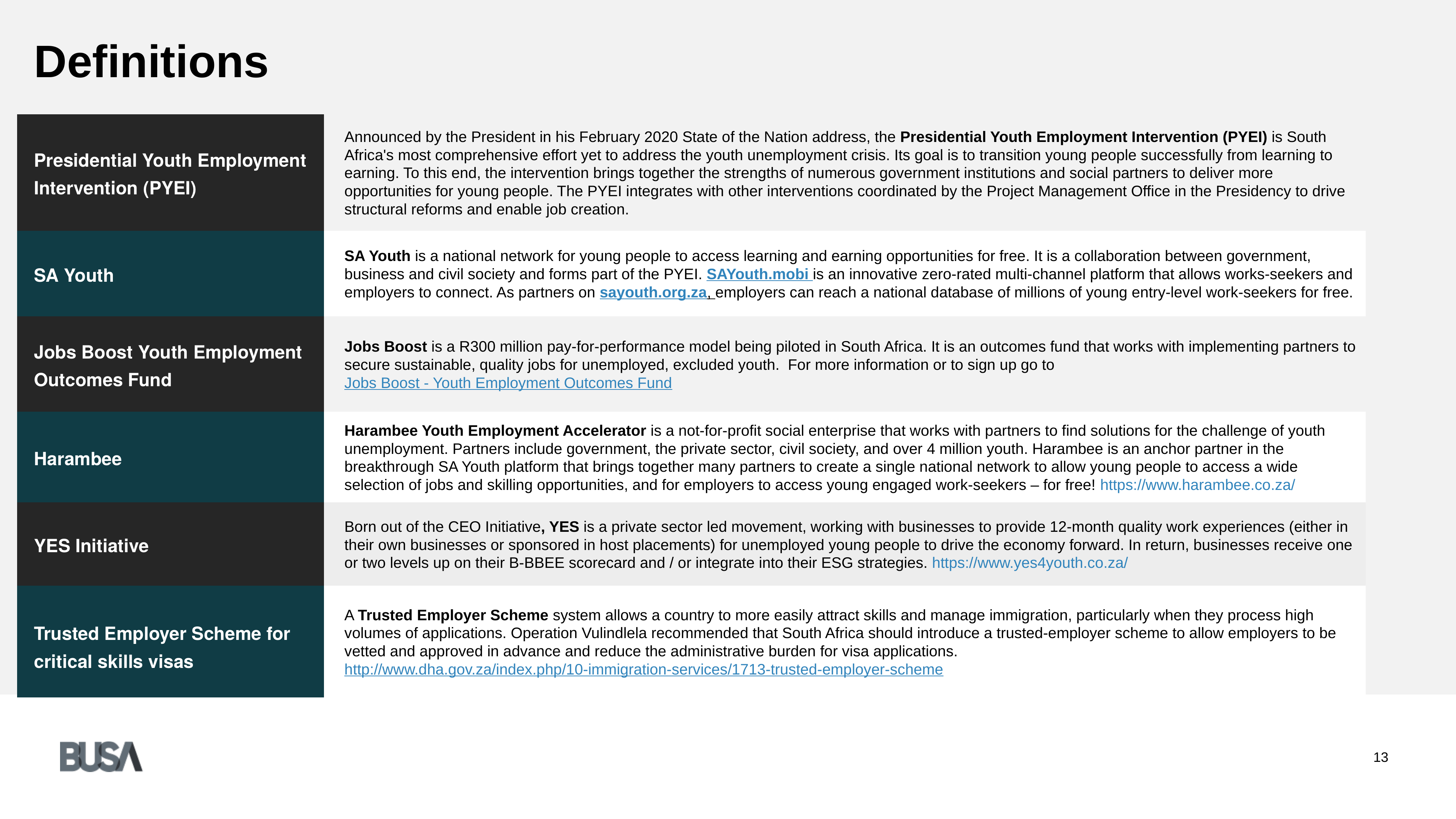

Definitions
| Presidential Youth Employment Intervention (PYEI) | Announced by the President in his February 2020 State of the Nation address, the Presidential Youth Employment Intervention (PYEI) is South Africa's most comprehensive effort yet to address the youth unemployment crisis. Its goal is to transition young people successfully from learning to earning. To this end, the intervention brings together the strengths of numerous government institutions and social partners to deliver more opportunities for young people. The PYEI integrates with other interventions coordinated by the Project Management Office in the Presidency to drive structural reforms and enable job creation. |
| --- | --- |
| SA Youth | SA Youth is a national network for young people to access learning and earning opportunities for free. It is a collaboration between government, business and civil society and forms part of the PYEI. SAYouth.mobi is an innovative zero-rated multi-channel platform that allows works-seekers and employers to connect. As partners on sayouth.org.za, employers can reach a national database of millions of young entry-level work-seekers for free. |
| Jobs Boost Youth Employment Outcomes Fund | Jobs Boost is a R300 million pay-for-performance model being piloted in South Africa. It is an outcomes fund that works with implementing partners to secure sustainable, quality jobs for unemployed, excluded youth. For more information or to sign up go to Jobs Boost - Youth Employment Outcomes Fund |
| Harambee | Harambee Youth Employment Accelerator is a not-for-profit social enterprise that works with partners to find solutions for the challenge of youth unemployment. Partners include government, the private sector, civil society, and over 4 million youth. Harambee is an anchor partner in the breakthrough SA Youth platform that brings together many partners to create a single national network to allow young people to access a wide selection of jobs and skilling opportunities, and for employers to access young engaged work-seekers – for free! https://www.harambee.co.za/ |
| YES Initiative | Born out of the CEO Initiative, YES is a private sector led movement, working with businesses to provide 12-month quality work experiences (either in their own businesses or sponsored in host placements) for unemployed young people to drive the economy forward. In return, businesses receive one or two levels up on their B-BBEE scorecard and / or integrate into their ESG strategies. https://www.yes4youth.co.za/ |
| Trusted Employer Scheme for critical skills visas | A Trusted Employer Scheme system allows a country to more easily attract skills and manage immigration, particularly when they process high volumes of applications. Operation Vulindlela recommended that South Africa should introduce a trusted-employer scheme to allow employers to be vetted and approved in advance and reduce the administrative burden for visa applications. http://www.dha.gov.za/index.php/10-immigration-services/1713-trusted-employer-scheme |
13
13